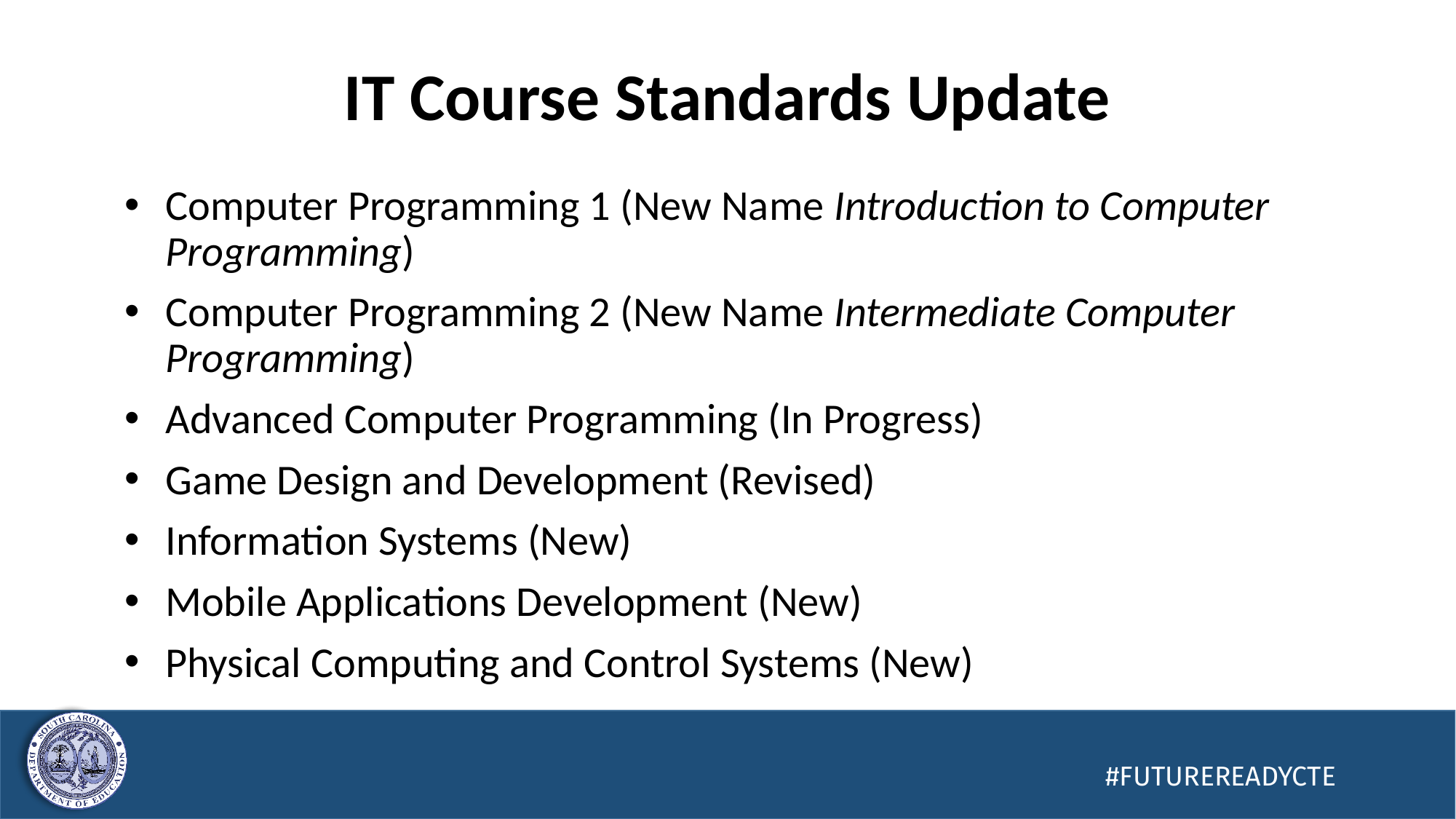

# IT Course Standards Update
Computer Programming 1 (New Name Introduction to Computer Programming)
Computer Programming 2 (New Name Intermediate Computer Programming)
Advanced Computer Programming (In Progress)
Game Design and Development (Revised)
Information Systems (New)
Mobile Applications Development (New)
Physical Computing and Control Systems (New)